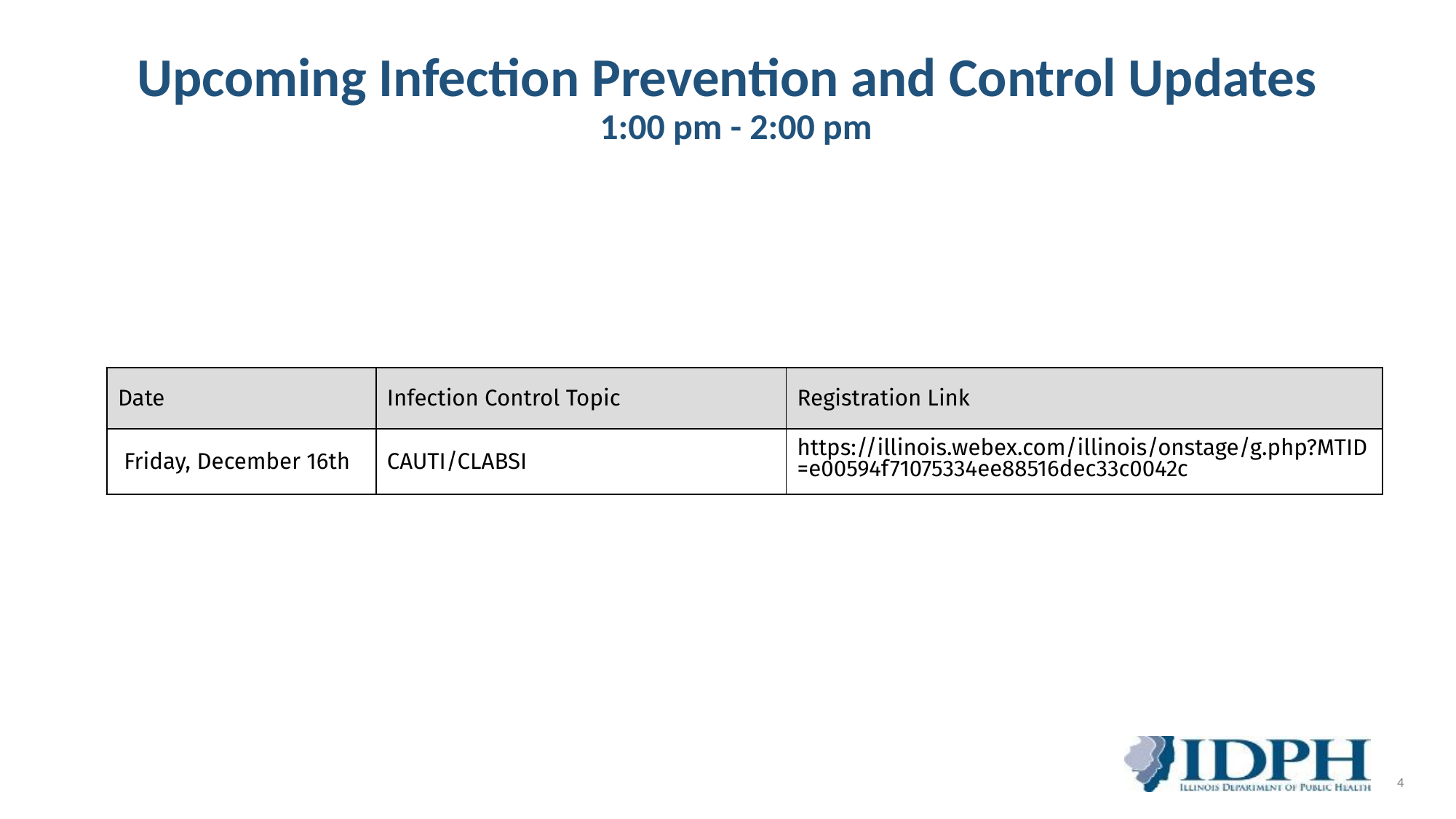

Upcoming Infection Prevention and Control Updates
1:00 pm - 2:00 pm

​

| Date | Infection Control Topic | Registration Link |
| --- | --- | --- |
| Friday, December 16th | CAUTI/CLABSI | https://illinois.webex.com/illinois/onstage/g.php?MTID=e00594f71075334ee88516dec33c0042c |
4